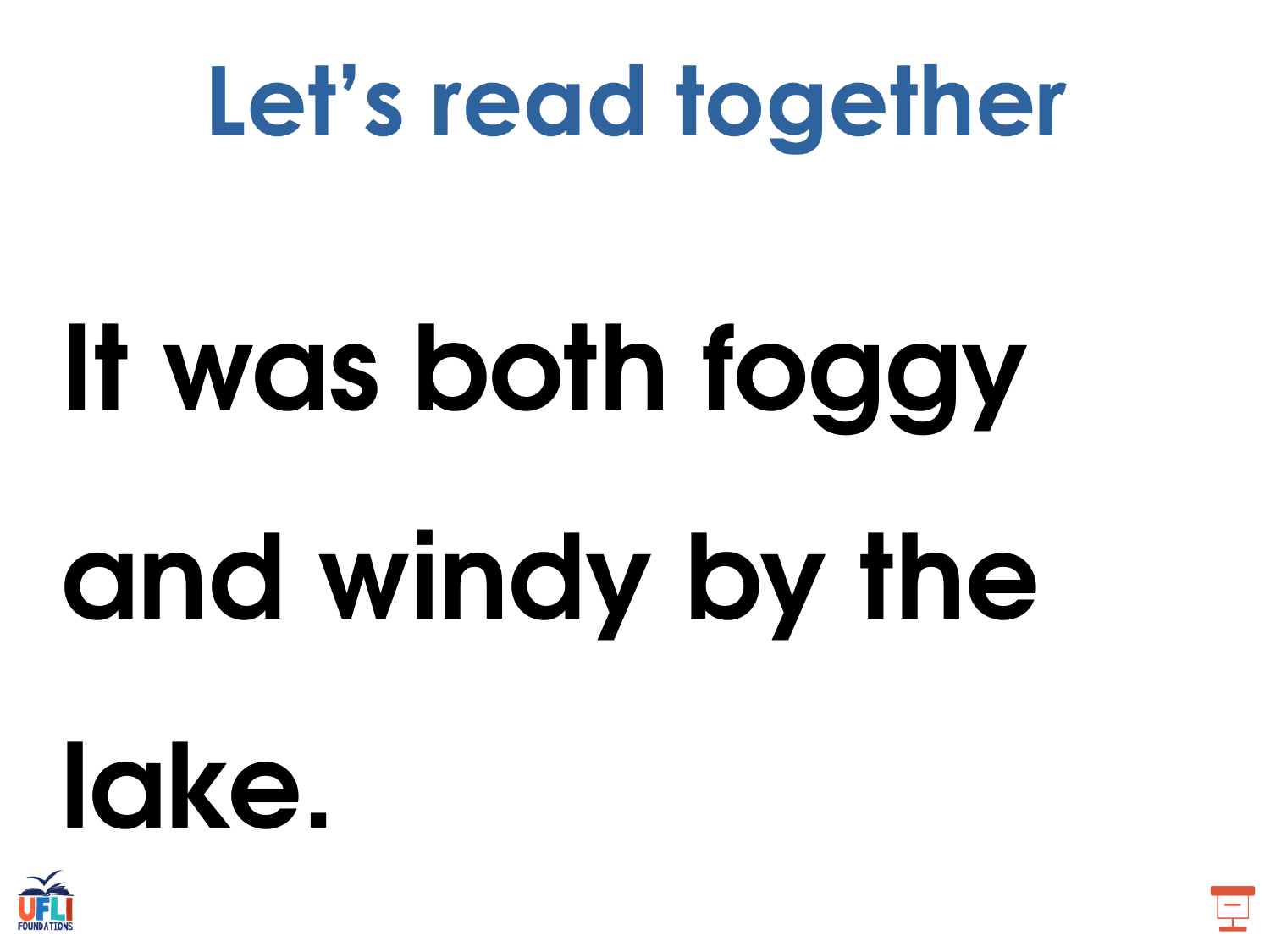

It was both foggy and windy by the lake.